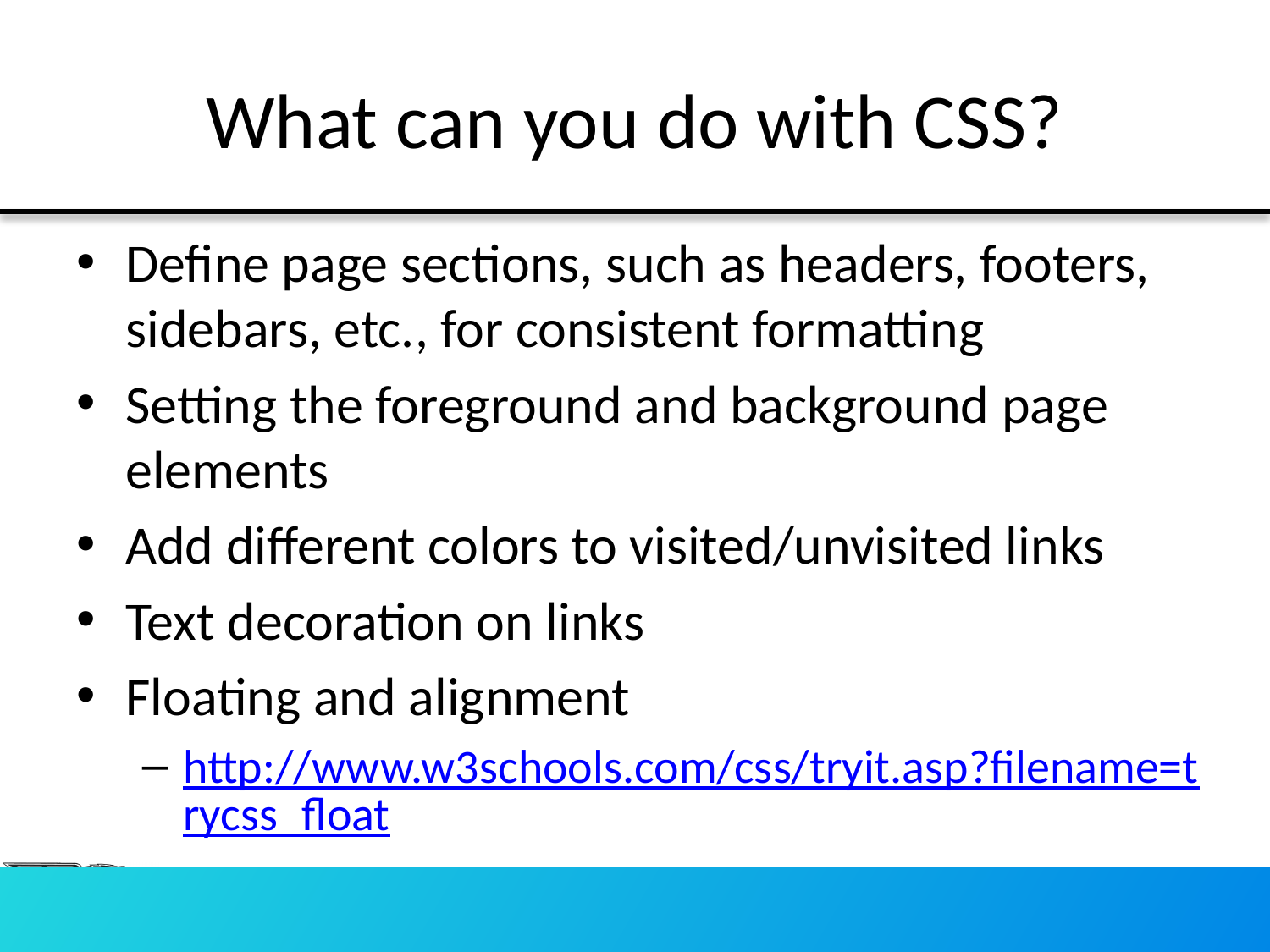

# What can you do with CSS?
Define page sections, such as headers, footers, sidebars, etc., for consistent formatting
Setting the foreground and background page elements
Add different colors to visited/unvisited links
Text decoration on links
Floating and alignment
http://www.w3schools.com/css/tryit.asp?filename=trycss_float